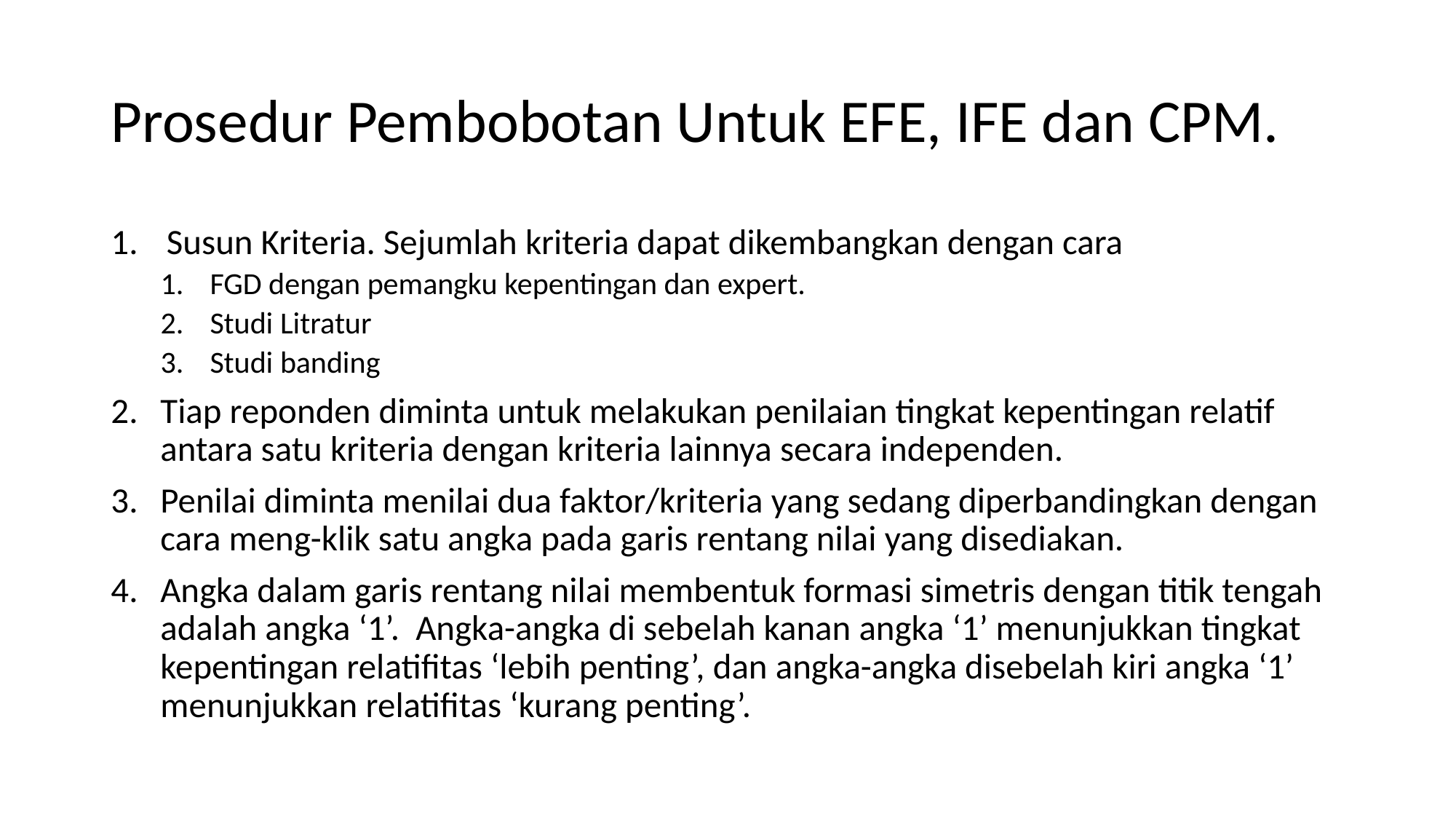

# Prosedur Pembobotan Untuk EFE, IFE dan CPM.
Susun Kriteria. Sejumlah kriteria dapat dikembangkan dengan cara
FGD dengan pemangku kepentingan dan expert.
Studi Litratur
Studi banding
Tiap reponden diminta untuk melakukan penilaian tingkat kepentingan relatif antara satu kriteria dengan kriteria lainnya secara independen.
Penilai diminta menilai dua faktor/kriteria yang sedang diperbandingkan dengan cara meng-klik satu angka pada garis rentang nilai yang disediakan.
Angka dalam garis rentang nilai membentuk formasi simetris dengan titik tengah adalah angka ‘1’.  Angka-angka di sebelah kanan angka ‘1’ menunjukkan tingkat kepentingan relatifitas ‘lebih penting’, dan angka-angka disebelah kiri angka ‘1’ menunjukkan relatifitas ‘kurang penting’.